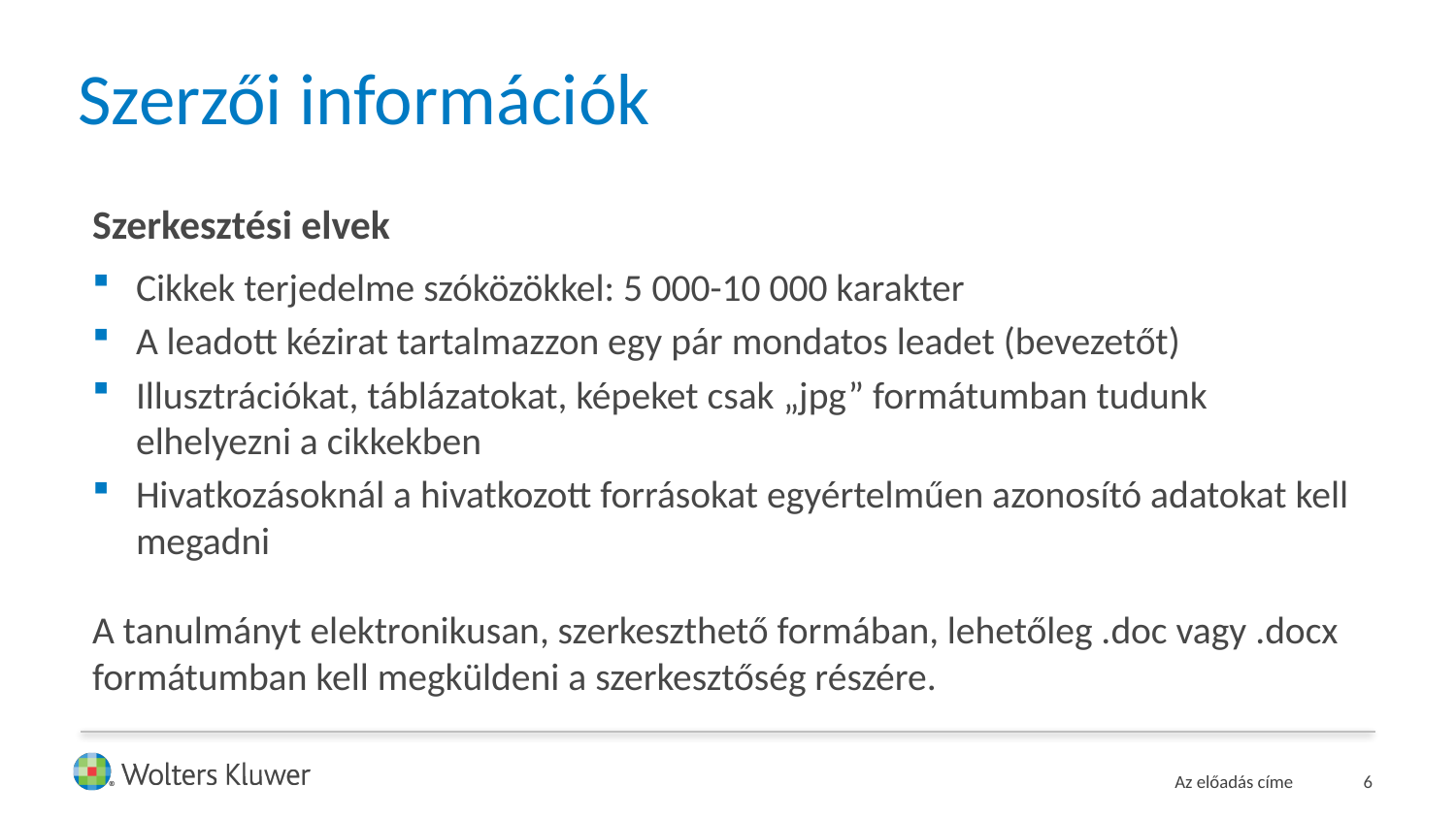

# Szerzői információk
Szerkesztési elvek
Cikkek terjedelme szóközökkel: 5 000-10 000 karakter
A leadott kézirat tartalmazzon egy pár mondatos leadet (bevezetőt)
Illusztrációkat, táblázatokat, képeket csak „jpg” formátumban tudunk elhelyezni a cikkekben
Hivatkozásoknál a hivatkozott forrásokat egyértelműen azonosító adatokat kell megadni
A tanulmányt elektronikusan, szerkeszthető formában, lehetőleg .doc vagy .docx formátumban kell megküldeni a szerkesztőség részére.
Az előadás címe
6